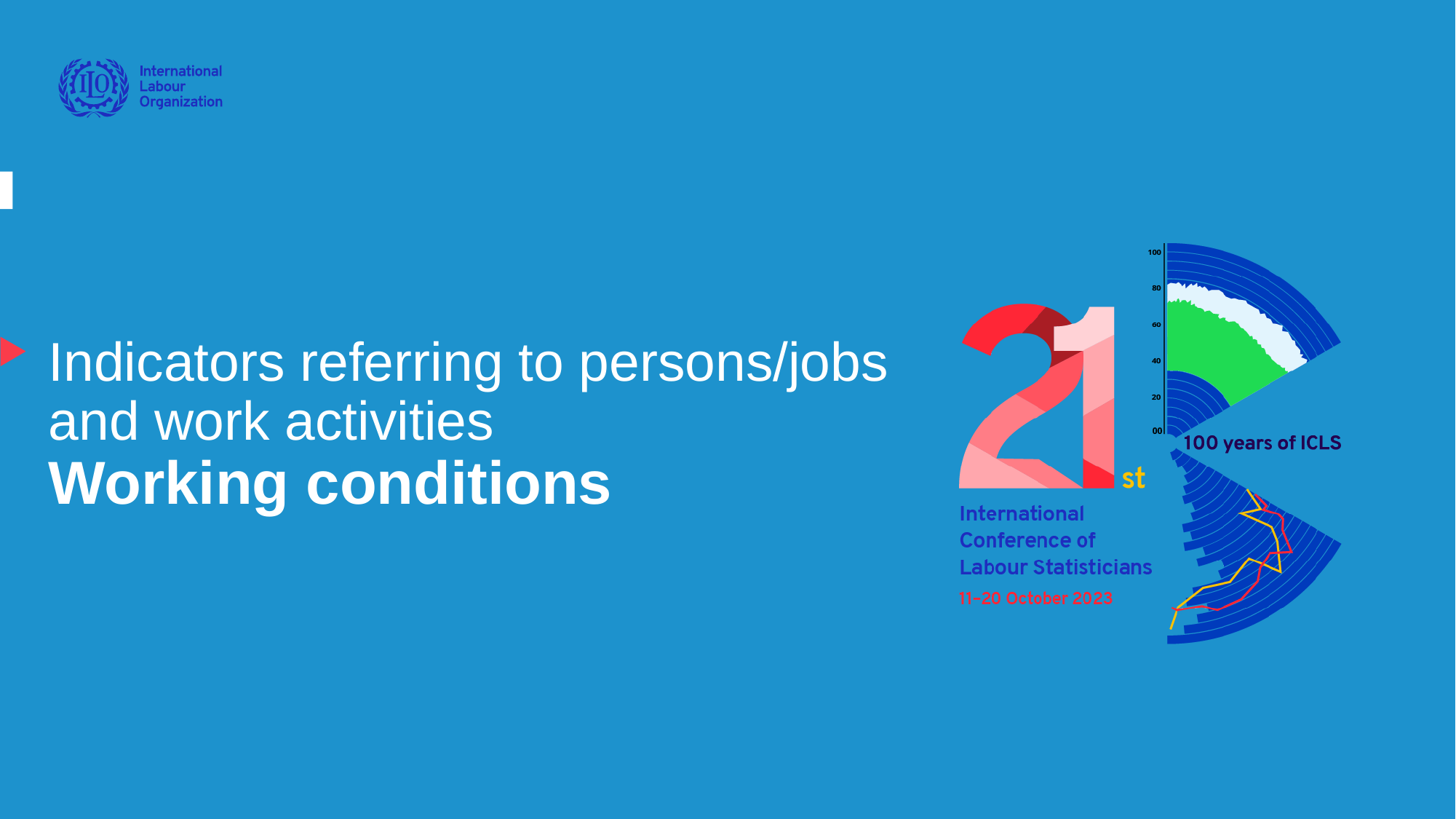

# Indicators referring to persons/jobs and work activities Working conditions